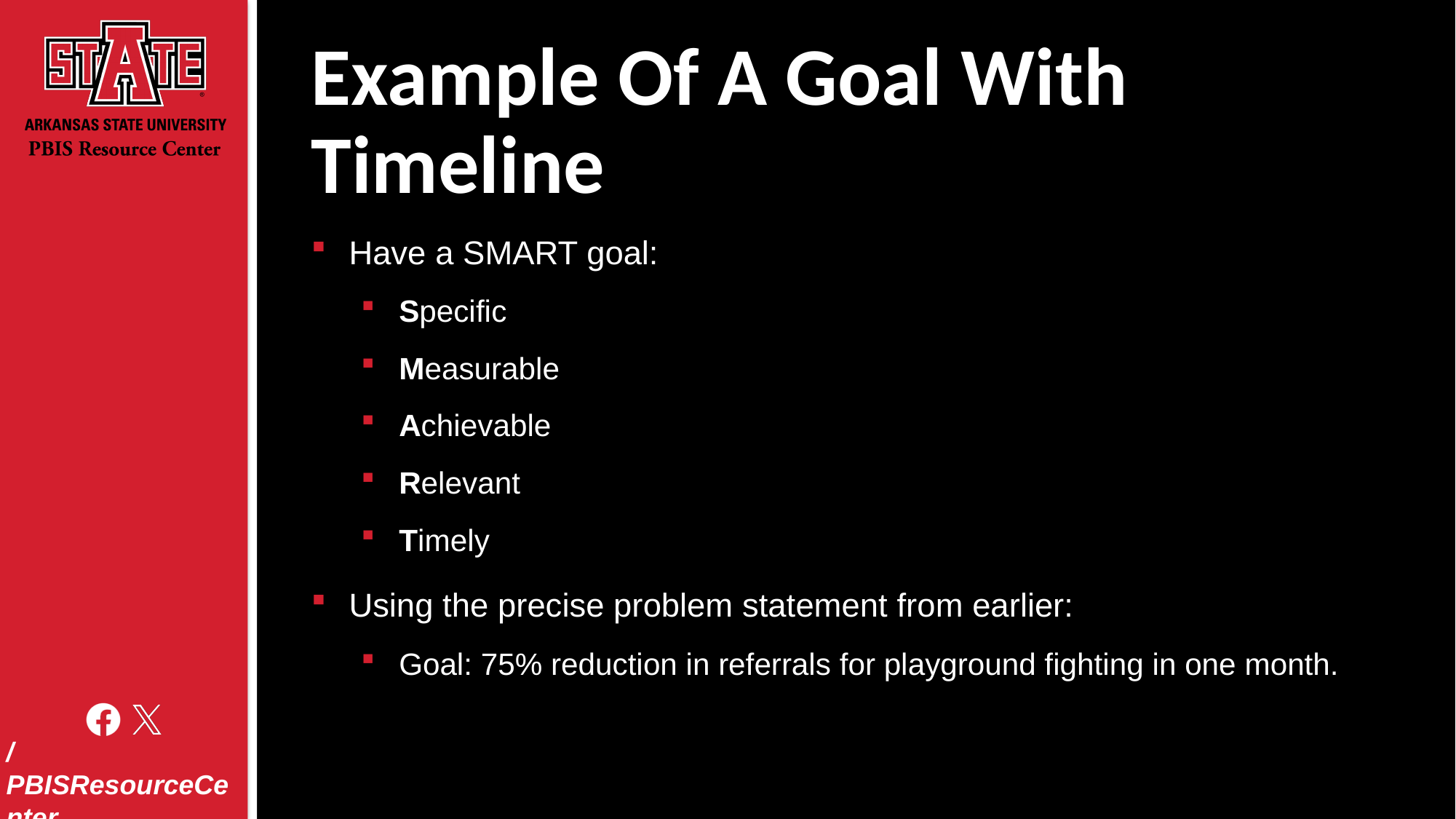

# Example Of A Goal With Timeline
Have a SMART goal:
Specific
Measurable
Achievable
Relevant
Timely
Using the precise problem statement from earlier:
Goal: 75% reduction in referrals for playground fighting in one month.